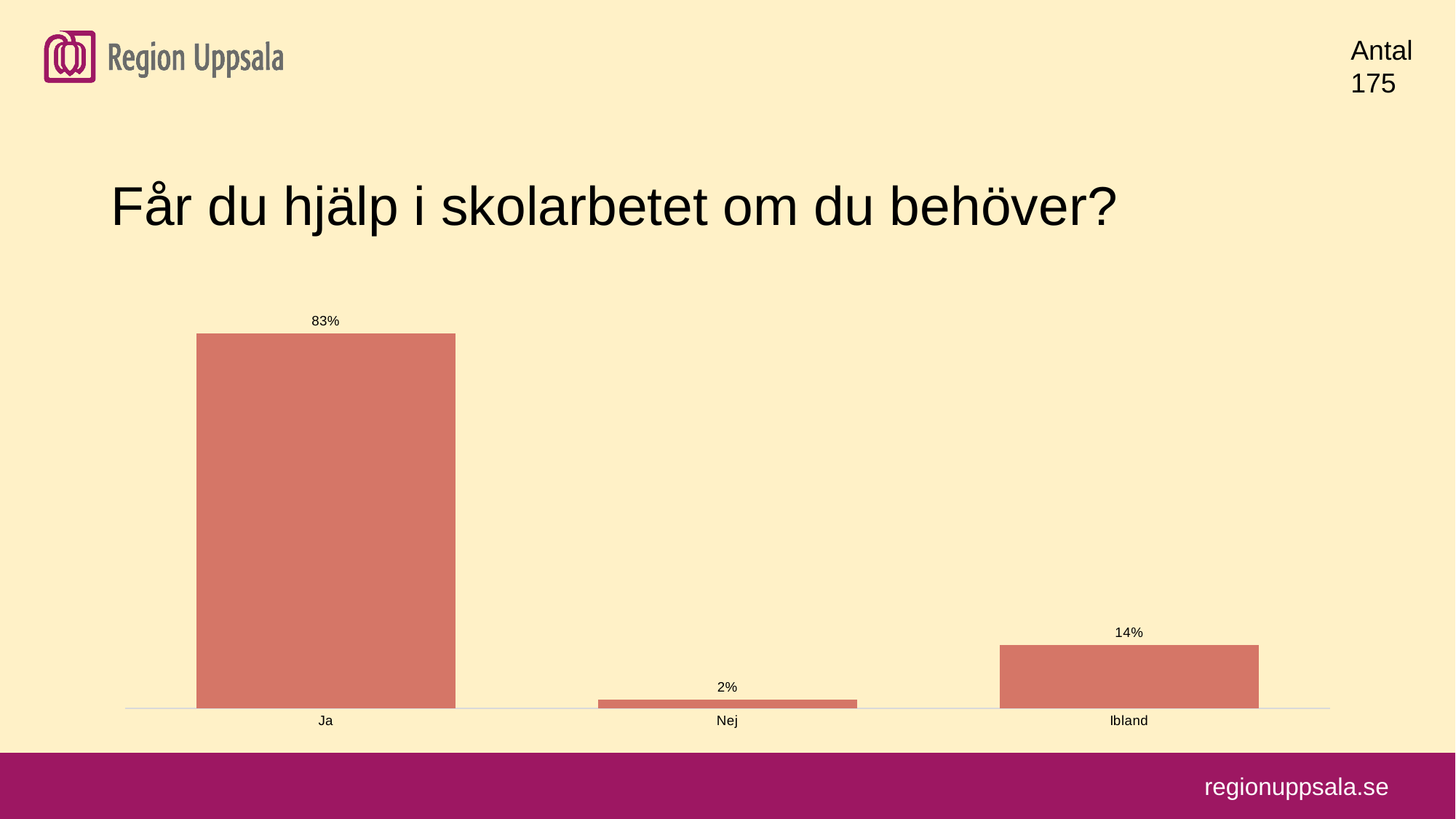

#
Antal
175
Får du hjälp i skolarbetet om du behöver?

### Chart

| Category |  |
|---|---|
| Ja | 0.83 |
| Nej | 0.02 |
| Ibland | 0.14 |